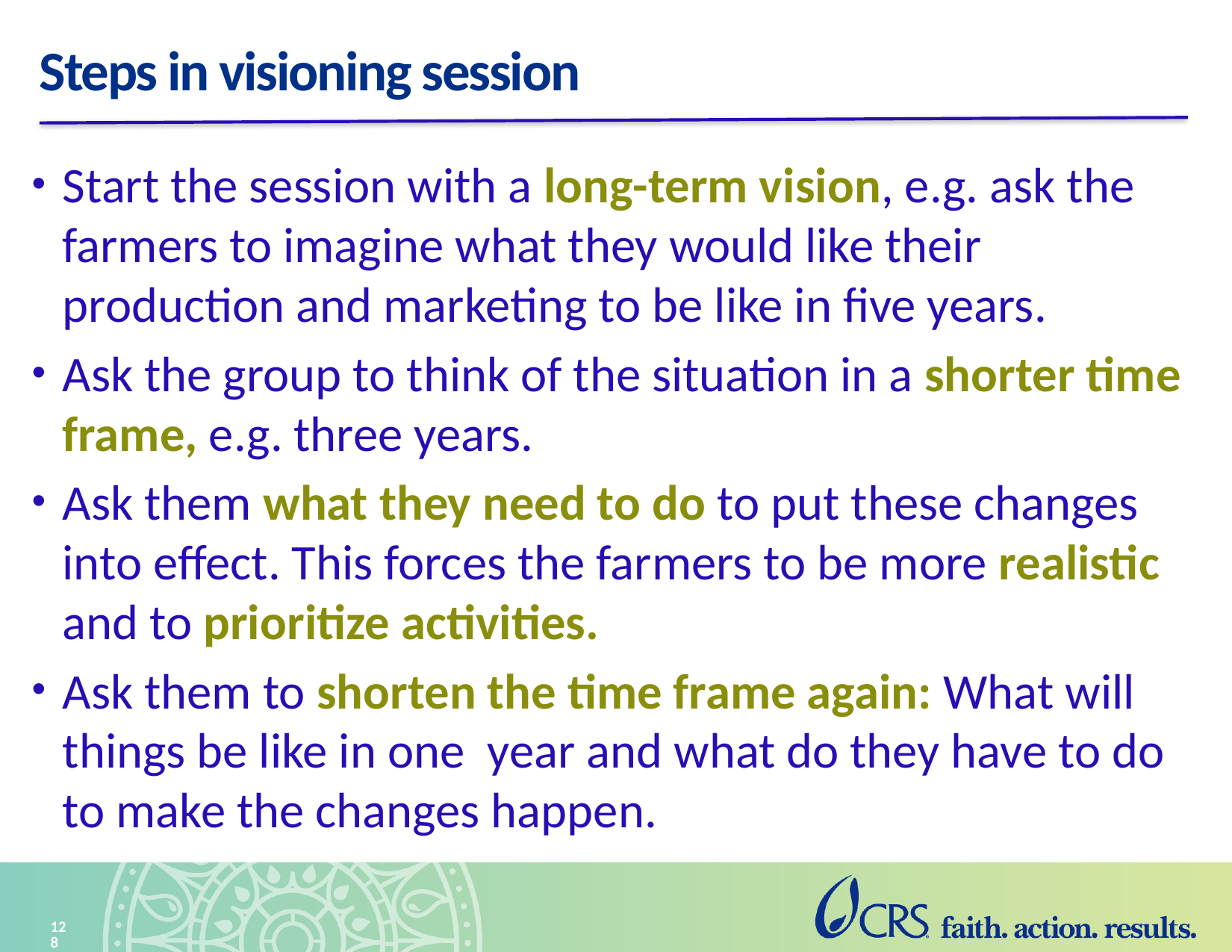

# Steps in visioning session
Start the session with a long-term vision, e.g. ask the farmers to imagine what they would like their production and marketing to be like in five years.
Ask the group to think of the situation in a shorter time frame, e.g. three years.
Ask them what they need to do to put these changes into effect. This forces the farmers to be more realistic and to prioritize activities.
Ask them to shorten the time frame again: What will things be like in one  year and what do they have to do to make the changes happen.
128